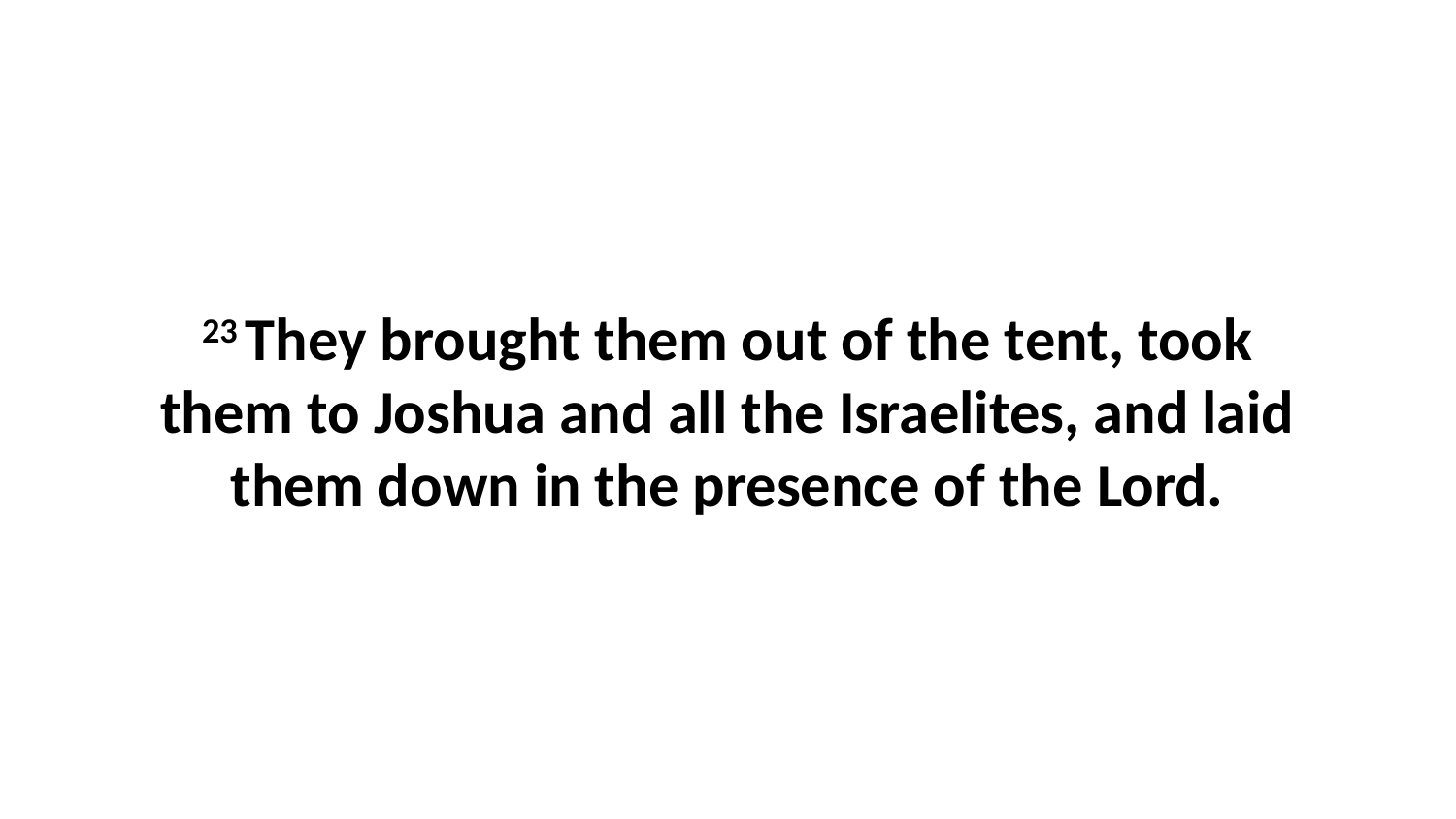

23 They brought them out of the tent, took them to Joshua and all the Israelites, and laid them down in the presence of the Lord.